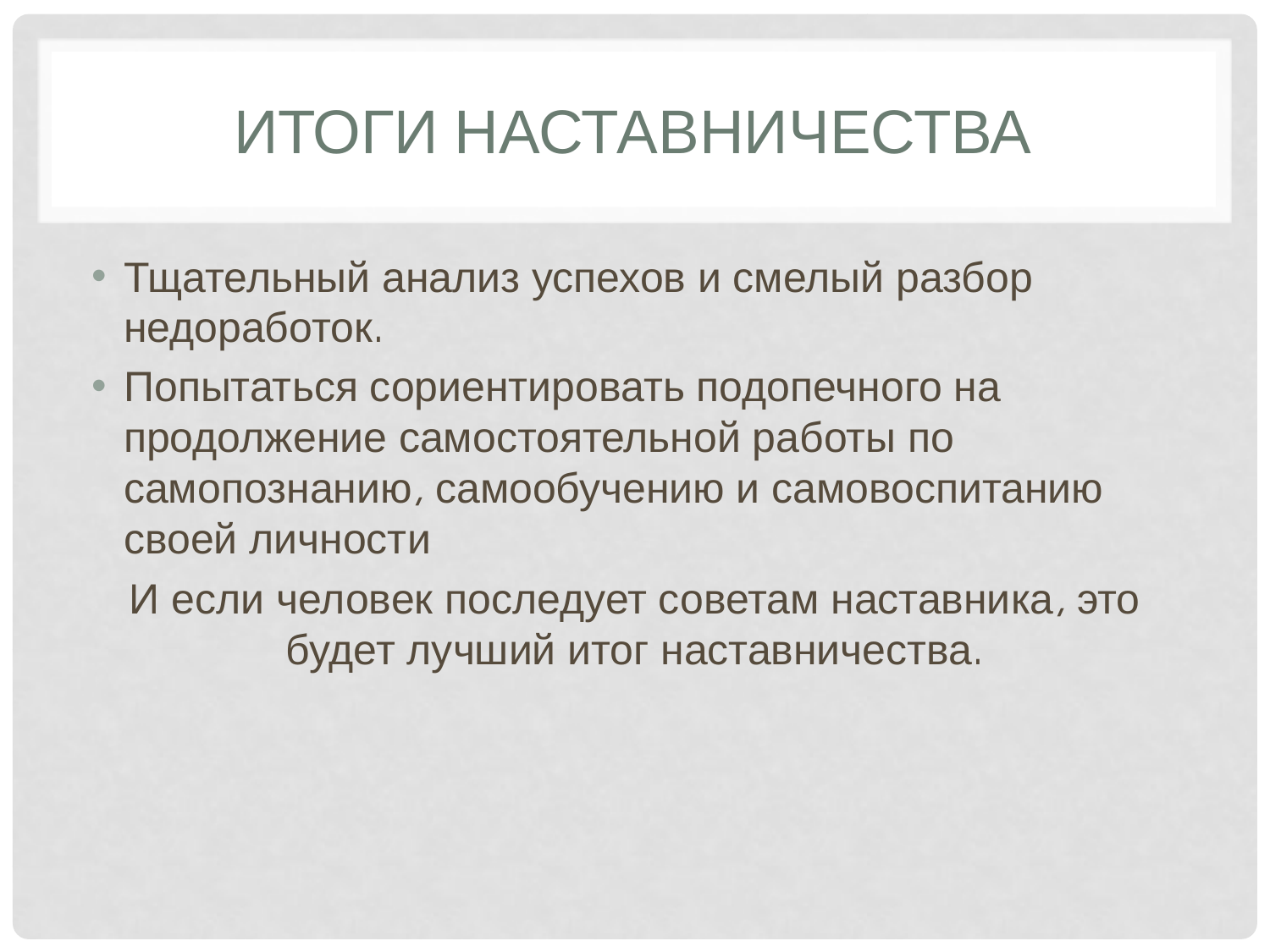

# Итоги наставничества
Тщательный анализ успехов и смелый разбор недоработок.
Попытаться сориентировать подопечного на продолжение самостоятельной работы по самопознанию, самообучению и самовоспитанию своей личности
И если человек последует советам наставника, это будет лучший итог наставничества.